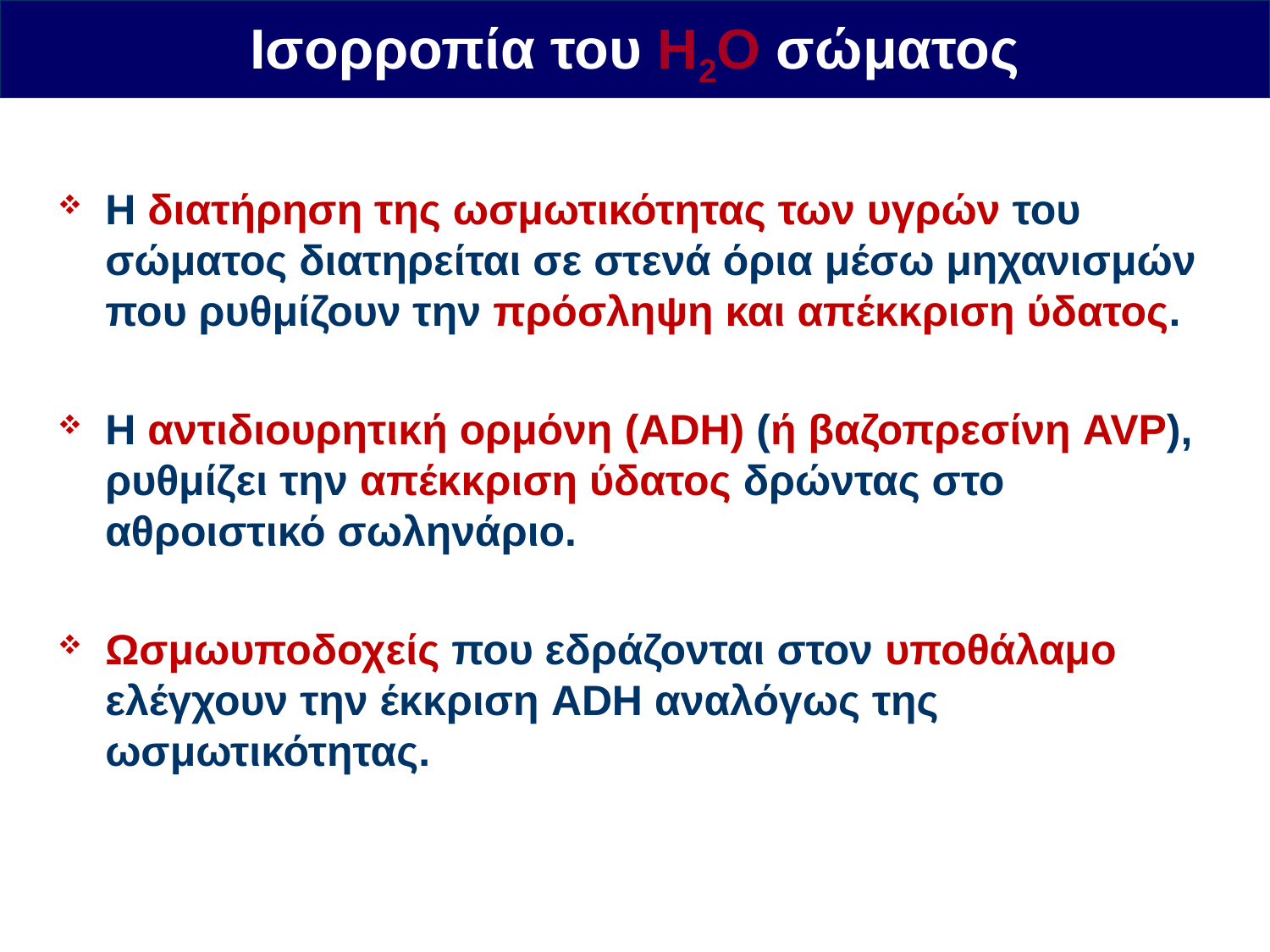

Ισορροπία του Η2Ο σώματος
Η διατήρηση της ωσμωτικότητας των υγρών του σώματος διατηρείται σε στενά όρια μέσω μηχανισμών που ρυθμίζουν την πρόσληψη και απέκκριση ύδατος.

Η αντιδιουρητική ορμόνη (ADH) (ή βαζοπρεσίνη AVP), ρυθμίζει την απέκκριση ύδατος δρώντας στο αθροιστικό σωληνάριο.

Ωσμωυποδοχείς που εδράζονται στον υποθάλαμο ελέγχουν την έκκριση ADH αναλόγως της ωσμωτικότητας.